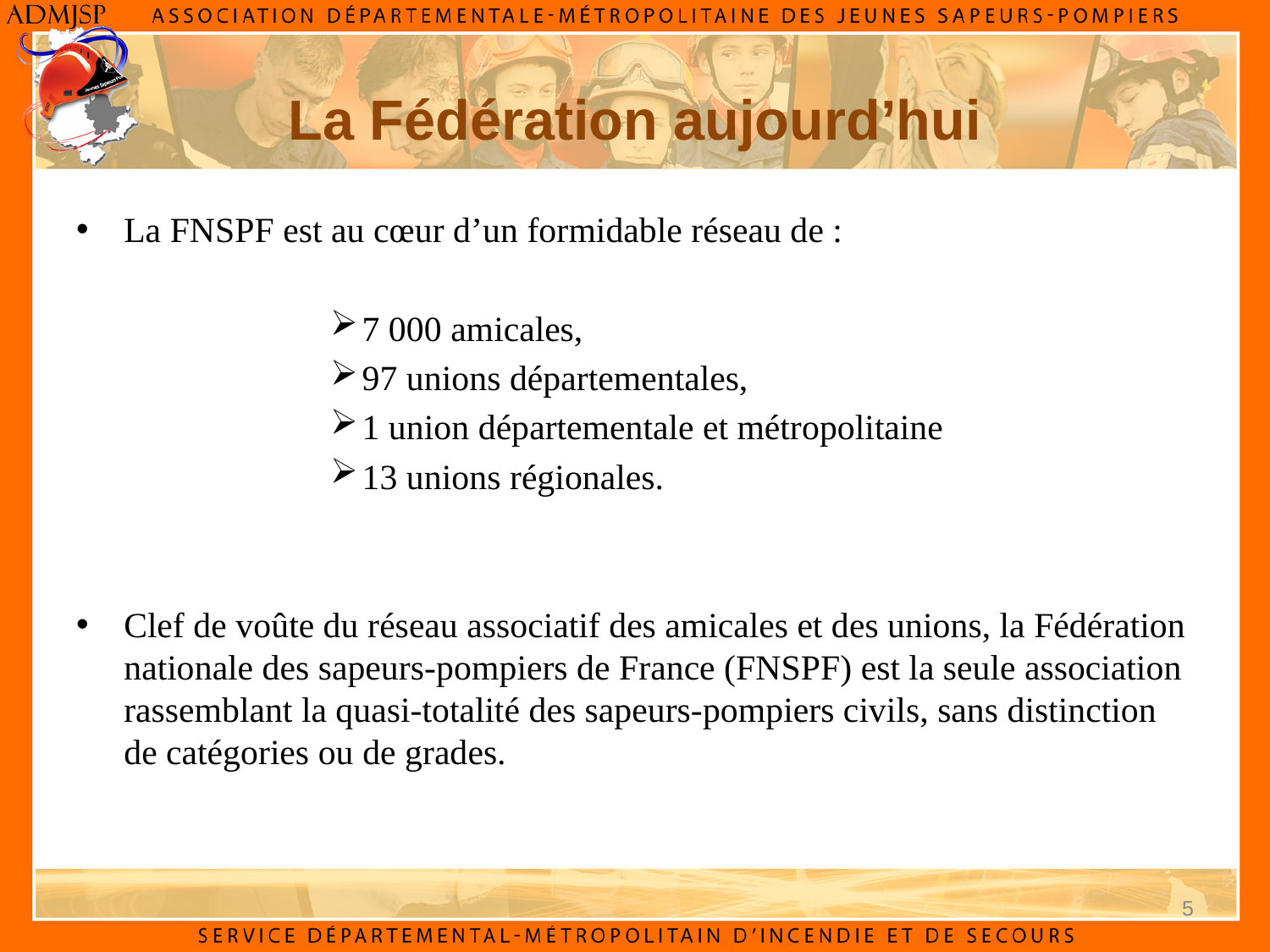

La Fédération aujourd’hui
La FNSPF est au cœur d’un formidable réseau de :

7 000 amicales,
97 unions départementales,
1 union départementale et métropolitaine
13 unions régionales.

Clef de voûte du réseau associatif des amicales et des unions, la Fédération nationale des sapeurs-pompiers de France (FNSPF) est la seule association rassemblant la quasi-totalité des sapeurs-pompiers civils, sans distinction de catégories ou de grades.
5